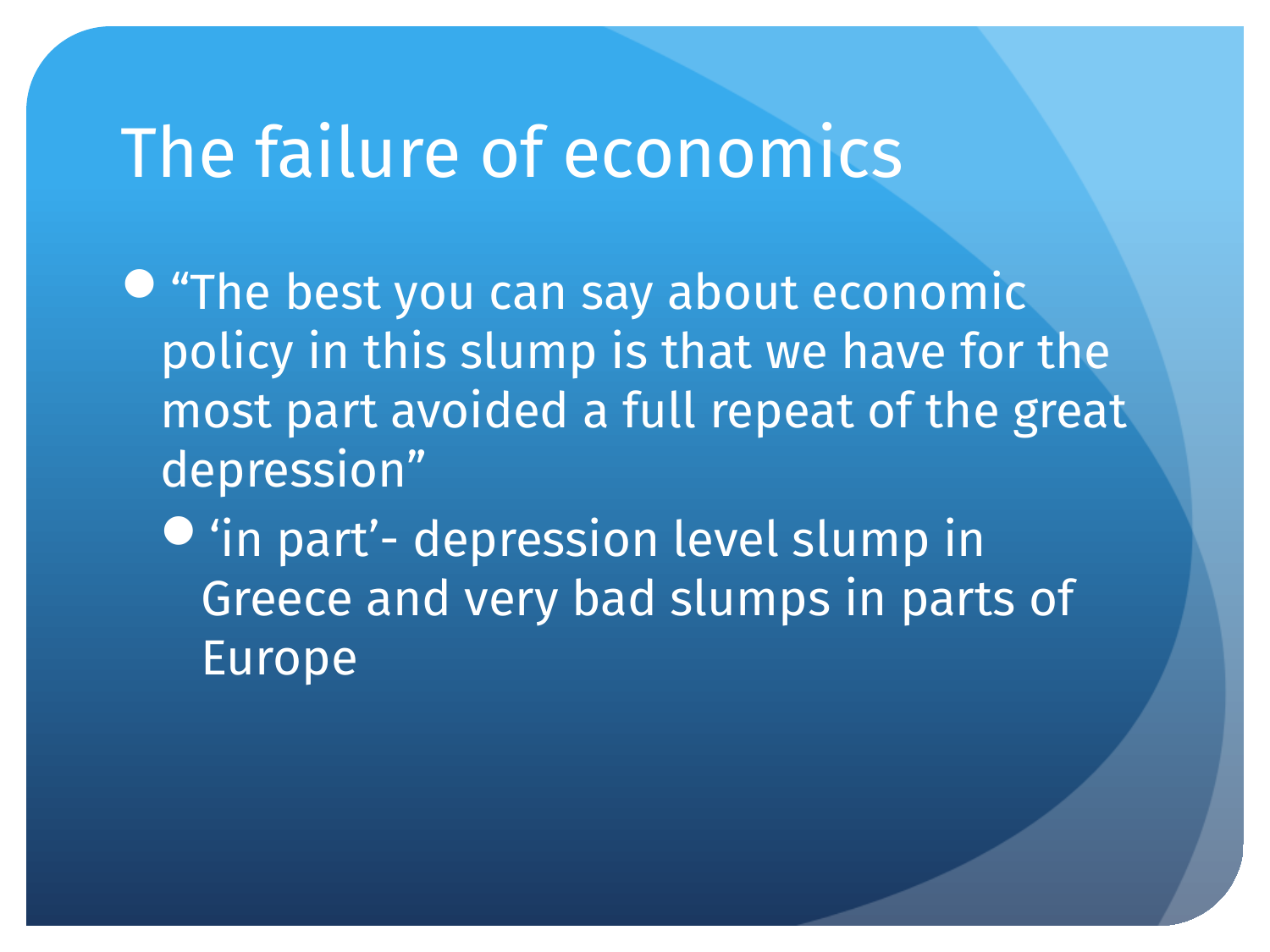

# The failure of economics
“The best you can say about economic policy in this slump is that we have for the most part avoided a full repeat of the great depression”
‘in part’- depression level slump in Greece and very bad slumps in parts of Europe